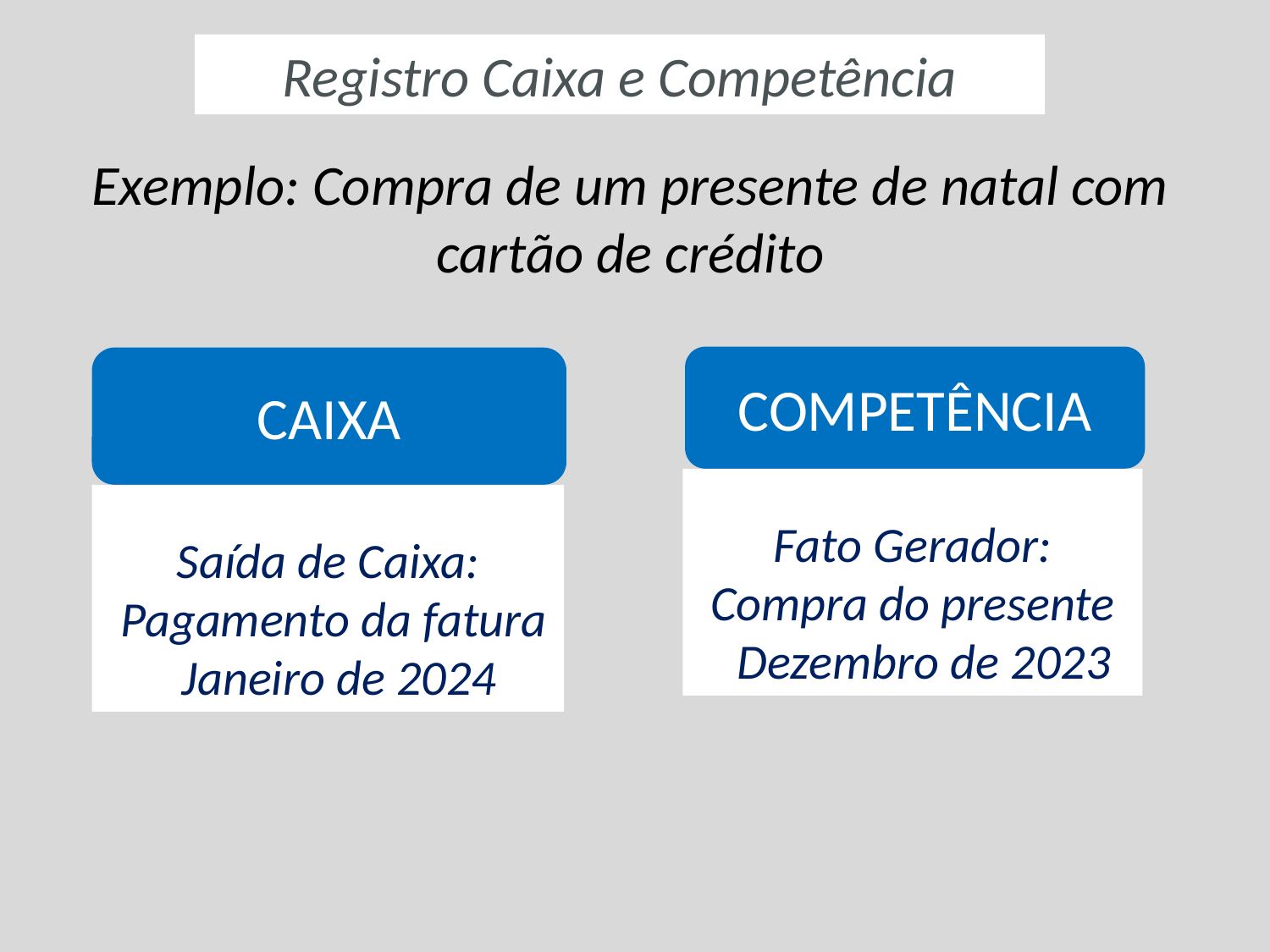

Registro Caixa e Competência
Exemplo: Compra de um presente de natal com cartão de crédito
COMPETÊNCIA
CAIXA

Fato Gerador:
Compra do presente
  Dezembro de 2023

Saída de Caixa:
 Pagamento da fatura
  Janeiro de 2024